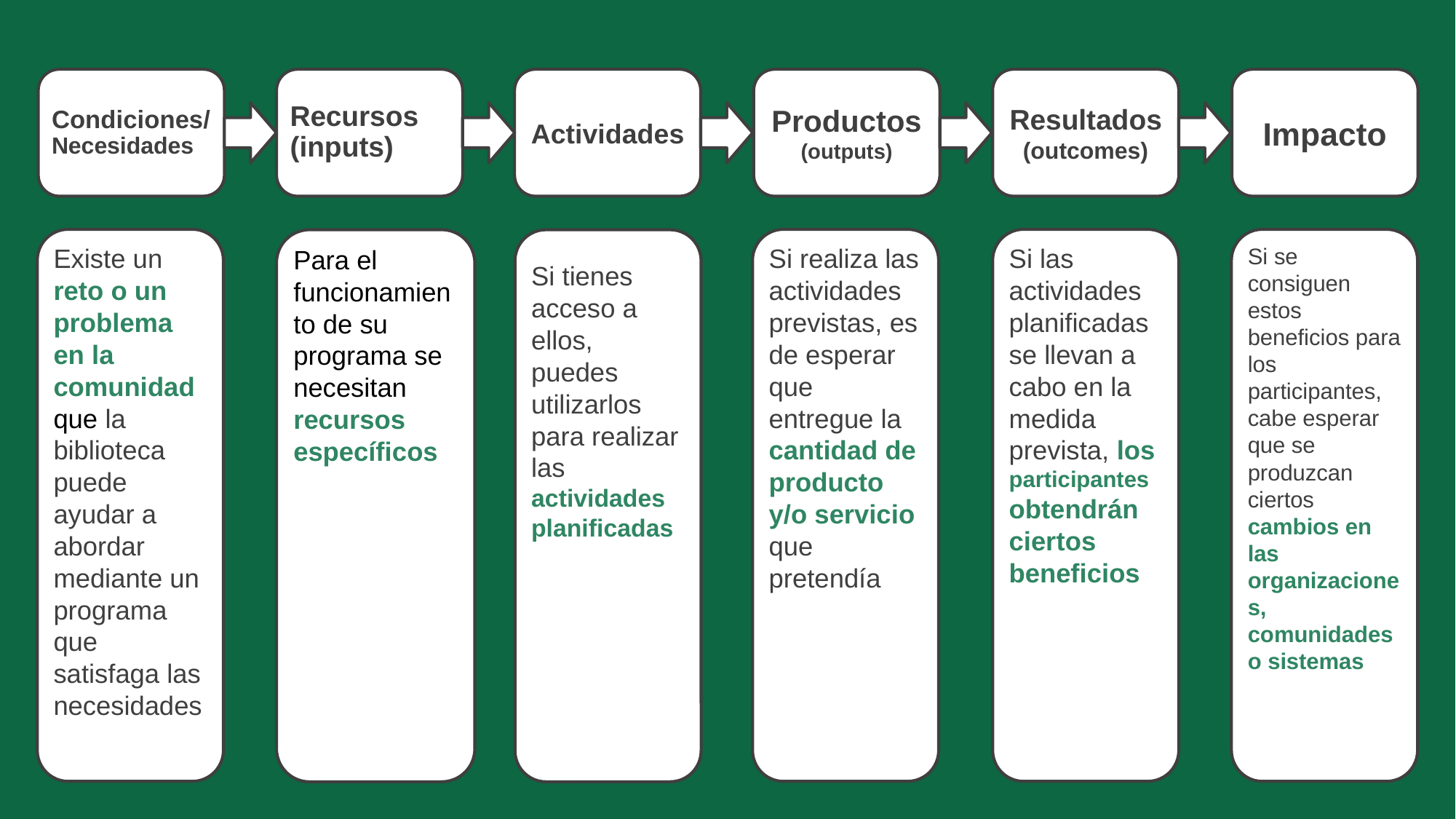

Condiciones/Necesidades
Recursos (inputs)
Actividades
Resultados (outcomes)
Impacto
Productos (outputs)

Existe un reto o un problema en la comunidad que la biblioteca puede ayudar a abordar mediante un programa que satisfaga las necesidades
Si realiza las actividades previstas, es de esperar que entregue la cantidad de producto y/o servicio que pretendía
Si las actividades planificadas se llevan a cabo en la medida prevista, los participantes obtendrán ciertos beneficios
Si se consiguen estos beneficios para los participantes, cabe esperar que se produzcan ciertos cambios en las organizaciones, comunidades o sistemas

Si tienes acceso a ellos, puedes utilizarlos para realizar las actividades planificadas
Para el funcionamiento de su programa se necesitan recursos específicos